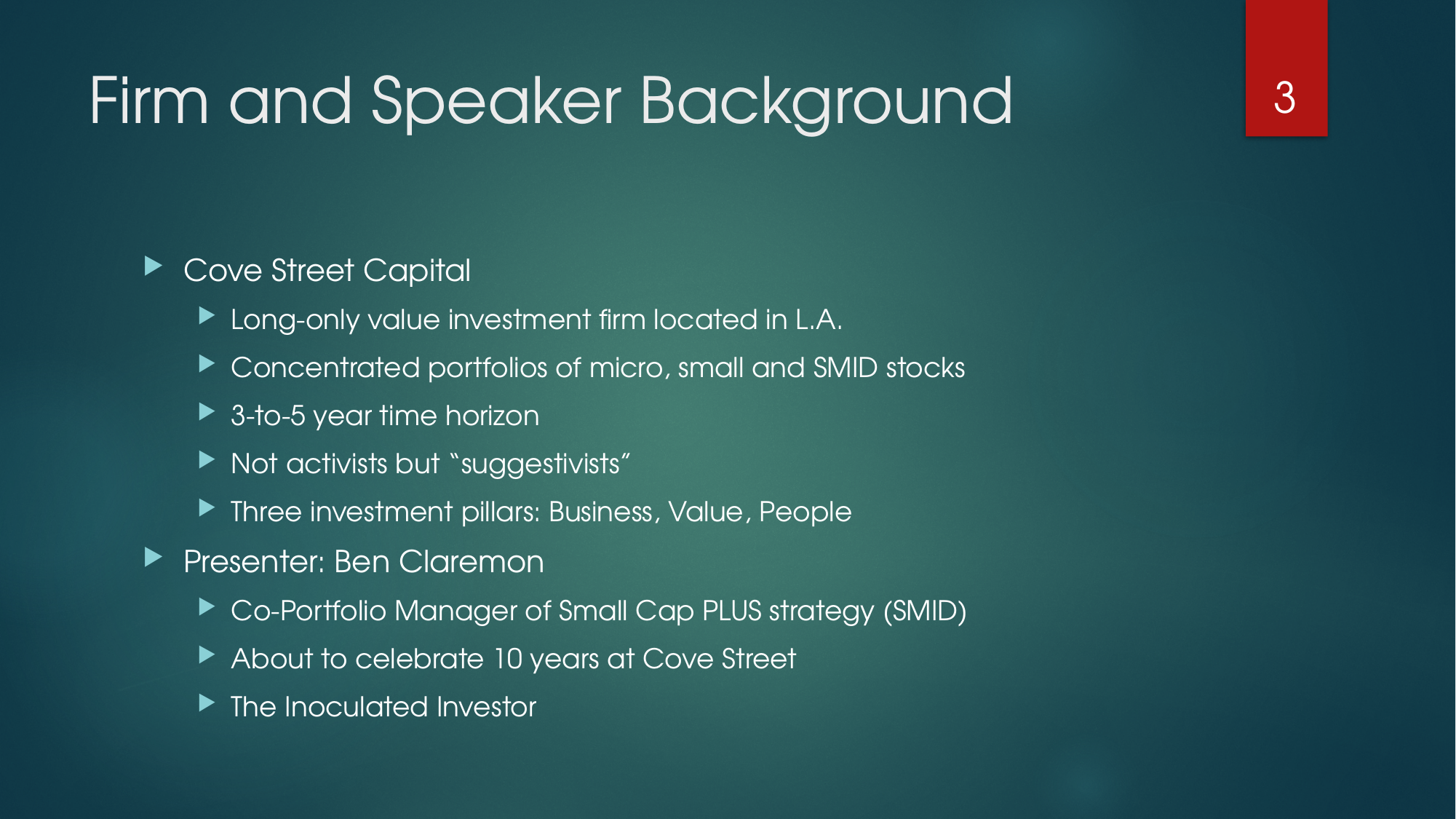

3
# Firm and Speaker Background
Cove Street Capital
Long-only value investment firm located in L.A.
Concentrated portfolios of micro, small and SMID stocks
3-to-5 year time horizon
Not activists but “suggestivists”
Three investment pillars: Business, Value, People
Presenter: Ben Claremon
Co-Portfolio Manager of Small Cap PLUS strategy (SMID)
About to celebrate 10 years at Cove Street
The Inoculated Investor